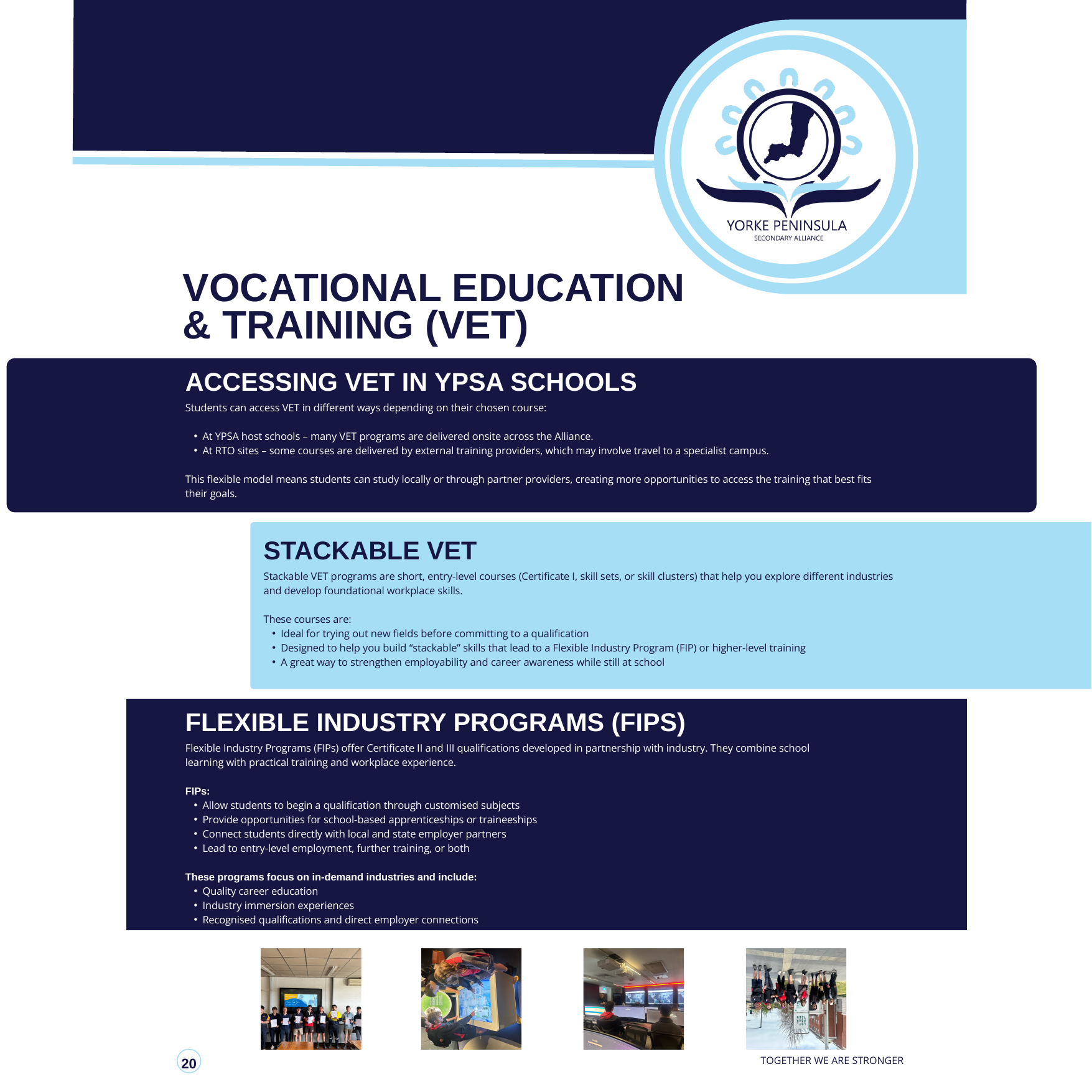

VOCATIONAL EDUCATION & TRAINING (VET)

ACCESSING VET IN YPSA SCHOOLS

Students can access VET in different ways depending on their chosen course:

At YPSA host schools – many VET programs are delivered onsite across the Alliance.
At RTO sites – some courses are delivered by external training providers, which may involve travel to a specialist campus.

This flexible model means students can study locally or through partner providers, creating more opportunities to access the training that best fits their goals.

STACKABLE VET
Stackable VET programs are short, entry-level courses (Certificate I, skill sets, or skill clusters) that help you explore different industries and develop foundational workplace skills.

These courses are:
Ideal for trying out new fields before committing to a qualification
Designed to help you build “stackable” skills that lead to a Flexible Industry Program (FIP) or higher-level training
A great way to strengthen employability and career awareness while still at school

FLEXIBLE INDUSTRY PROGRAMS (FIPS)

Flexible Industry Programs (FIPs) offer Certificate II and III qualifications developed in partnership with industry. They combine school learning with practical training and workplace experience.

FIPs:
Allow students to begin a qualification through customised subjects
Provide opportunities for school-based apprenticeships or traineeships
Connect students directly with local and state employer partners
Lead to entry-level employment, further training, or both

These programs focus on in-demand industries and include:
Quality career education
Industry immersion experiences
Recognised qualifications and direct employer connections

20
TOGETHER WE ARE STRONGER